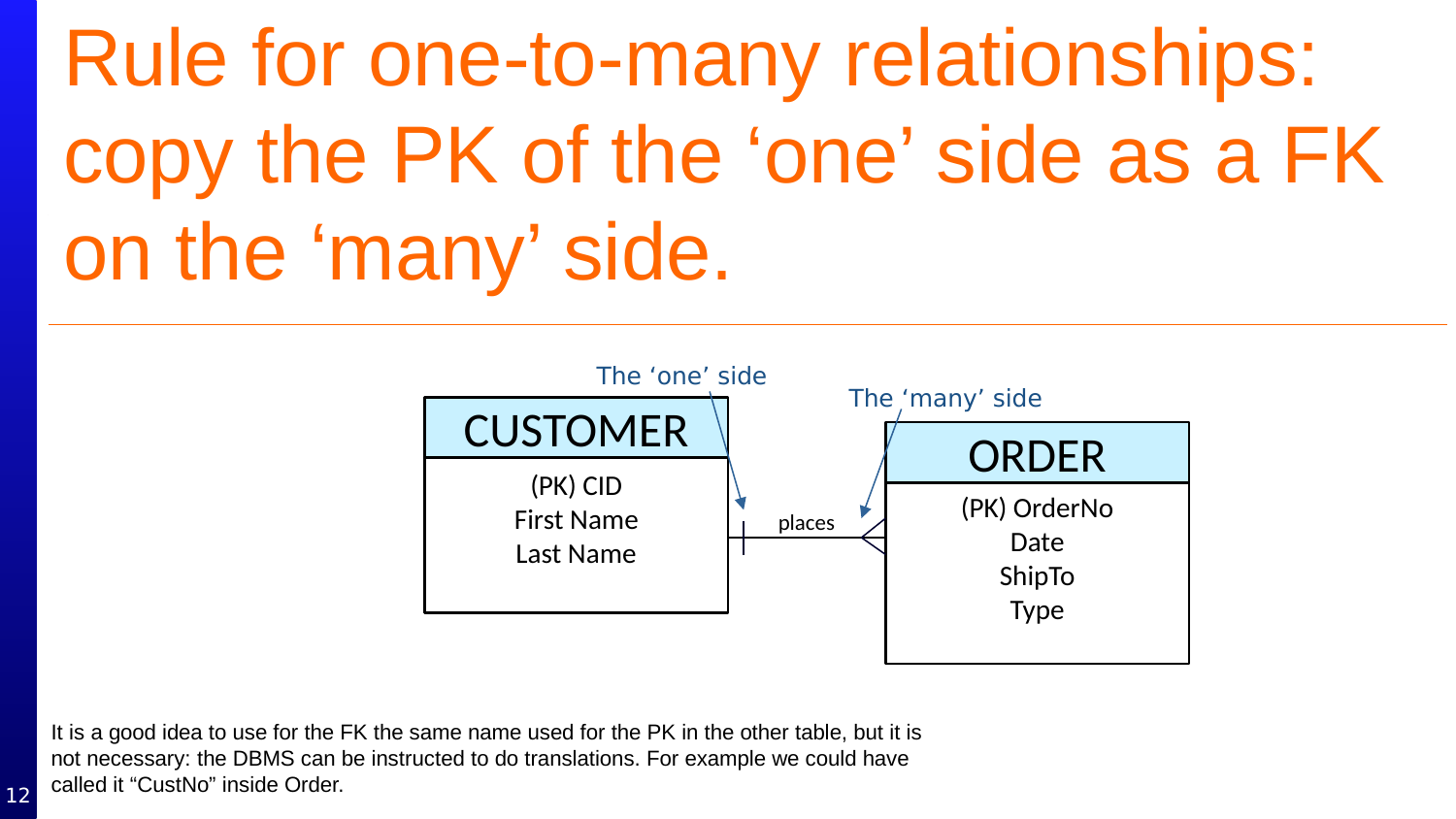

# Rule for one-to-many relationships: copy the PK of the ‘one’ side as a FK on the ‘many’ side.
The ‘one’ side

It is a good idea to use for the FK the same name used for the PK in the other table, but it is not necessary: the DBMS can be instructed to do translations. For example we could have called it “CustNo” inside Order.

The ‘many’ side
CUSTOMER
ORDER
(PK) CID
First Name
Last Name

(PK) OrderNo
Date
ShipTo
Type
places
(FK) CID

12